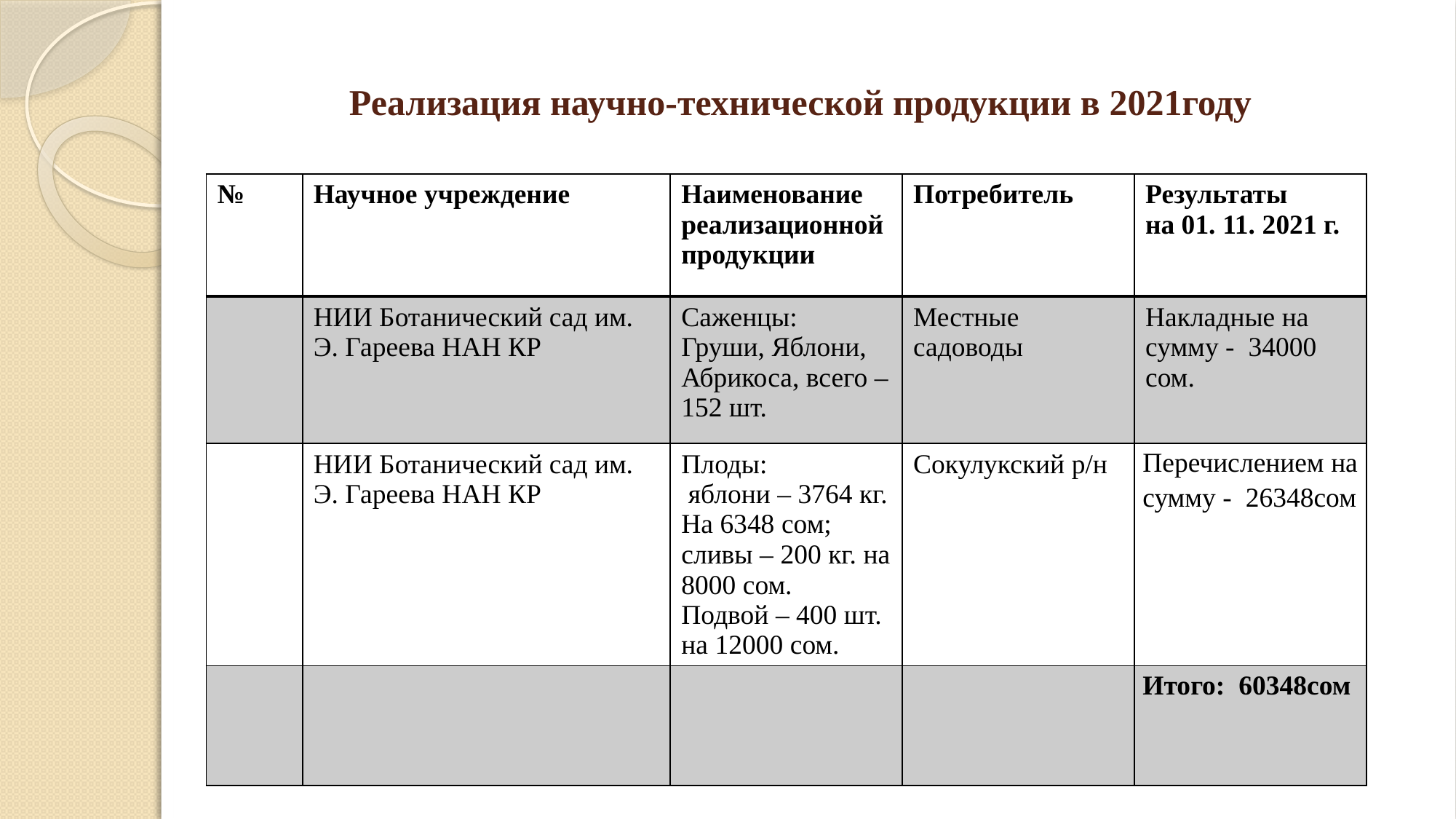

# Реализация научно-технической продукции в 2021году
| № | Научное учреждение | Наименование реализационной продукции | Потребитель | Результаты на 01. 11. 2021 г. |
| --- | --- | --- | --- | --- |
|  | НИИ Ботанический сад им. Э. Гареева НАН КР | Саженцы: Груши, Яблони, Абрикоса, всего – 152 шт. | Местные садоводы | Накладные на сумму - 34000 сом. |
|  | НИИ Ботанический сад им. Э. Гареева НАН КР | Плоды: яблони – 3764 кг. На 6348 сом; сливы – 200 кг. на 8000 сом. Подвой – 400 шт. на 12000 сом. | Сокулукский р/н | Перечислением на сумму - 26348сом |
|  |  |  |  | Итого: 60348сом |